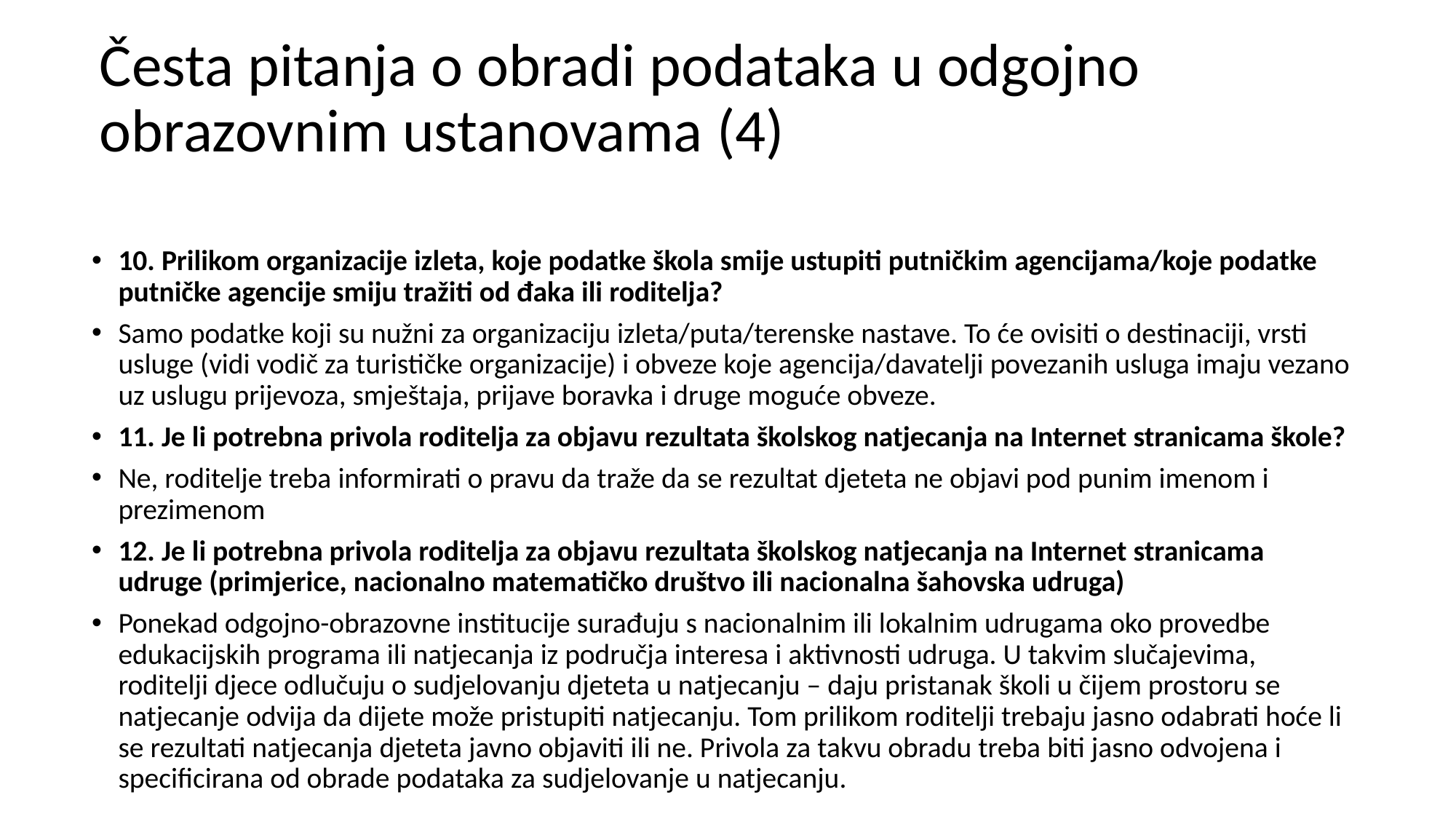

# Česta pitanja o obradi podataka u odgojno obrazovnim ustanovama (4)
10. Prilikom organizacije izleta, koje podatke škola smije ustupiti putničkim agencijama/koje podatke putničke agencije smiju tražiti od đaka ili roditelja?
Samo podatke koji su nužni za organizaciju izleta/puta/terenske nastave. To će ovisiti o destinaciji, vrsti usluge (vidi vodič za turističke organizacije) i obveze koje agencija/davatelji povezanih usluga imaju vezano uz uslugu prijevoza, smještaja, prijave boravka i druge moguće obveze.
11. Je li potrebna privola roditelja za objavu rezultata školskog natjecanja na Internet stranicama škole?
Ne, roditelje treba informirati o pravu da traže da se rezultat djeteta ne objavi pod punim imenom i prezimenom
12. Je li potrebna privola roditelja za objavu rezultata školskog natjecanja na Internet stranicama udruge (primjerice, nacionalno matematičko društvo ili nacionalna šahovska udruga)
Ponekad odgojno-obrazovne institucije surađuju s nacionalnim ili lokalnim udrugama oko provedbe edukacijskih programa ili natjecanja iz područja interesa i aktivnosti udruga. U takvim slučajevima, roditelji djece odlučuju o sudjelovanju djeteta u natjecanju – daju pristanak školi u čijem prostoru se natjecanje odvija da dijete može pristupiti natjecanju. Tom prilikom roditelji trebaju jasno odabrati hoće li se rezultati natjecanja djeteta javno objaviti ili ne. Privola za takvu obradu treba biti jasno odvojena i specificirana od obrade podataka za sudjelovanje u natjecanju.